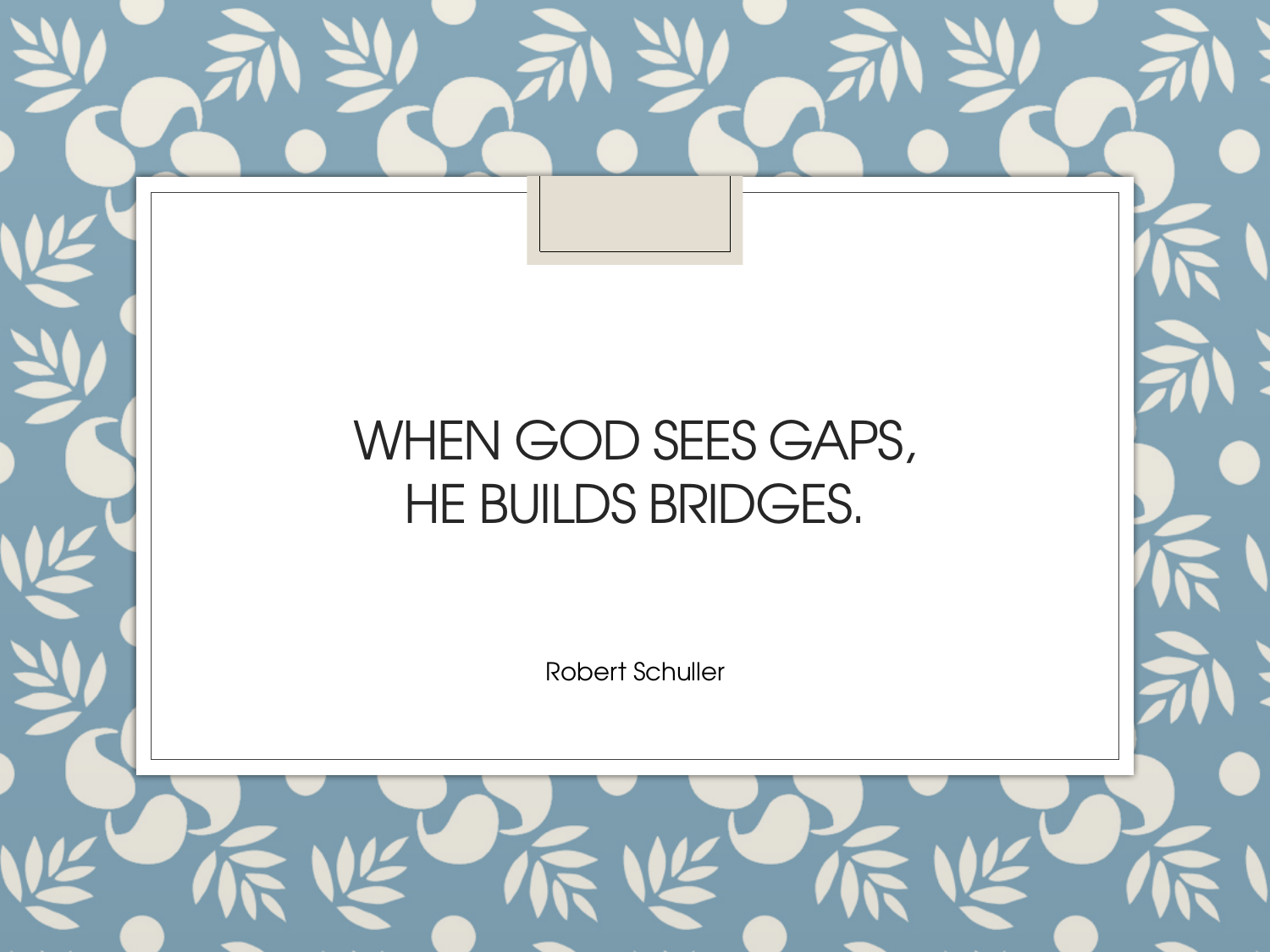

# When God sees gaps, He builds bridges.
Robert Schuller